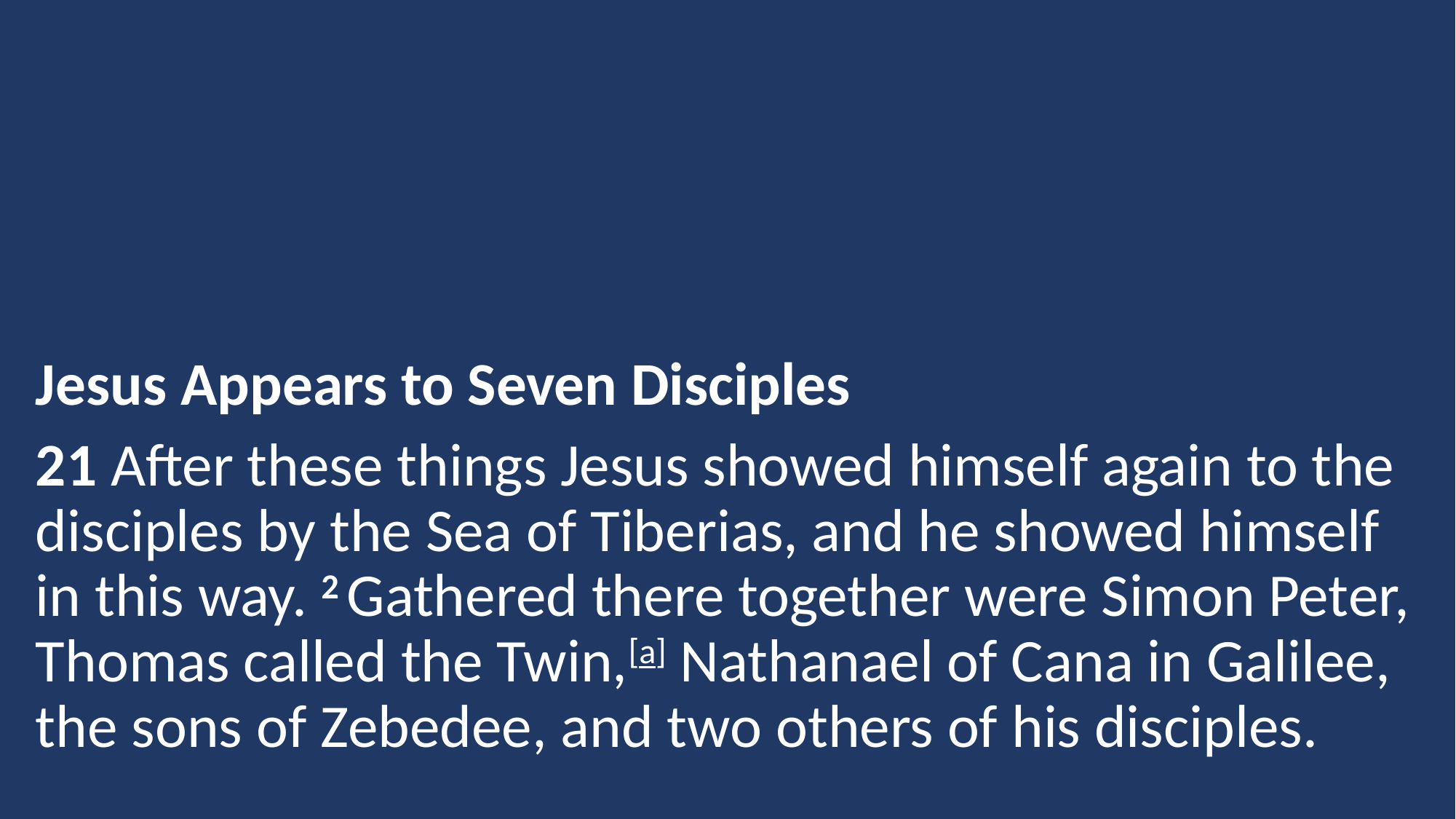

Jesus Appears to Seven Disciples
21 After these things Jesus showed himself again to the disciples by the Sea of Tiberias, and he showed himself in this way. 2 Gathered there together were Simon Peter, Thomas called the Twin,[a] Nathanael of Cana in Galilee, the sons of Zebedee, and two others of his disciples.